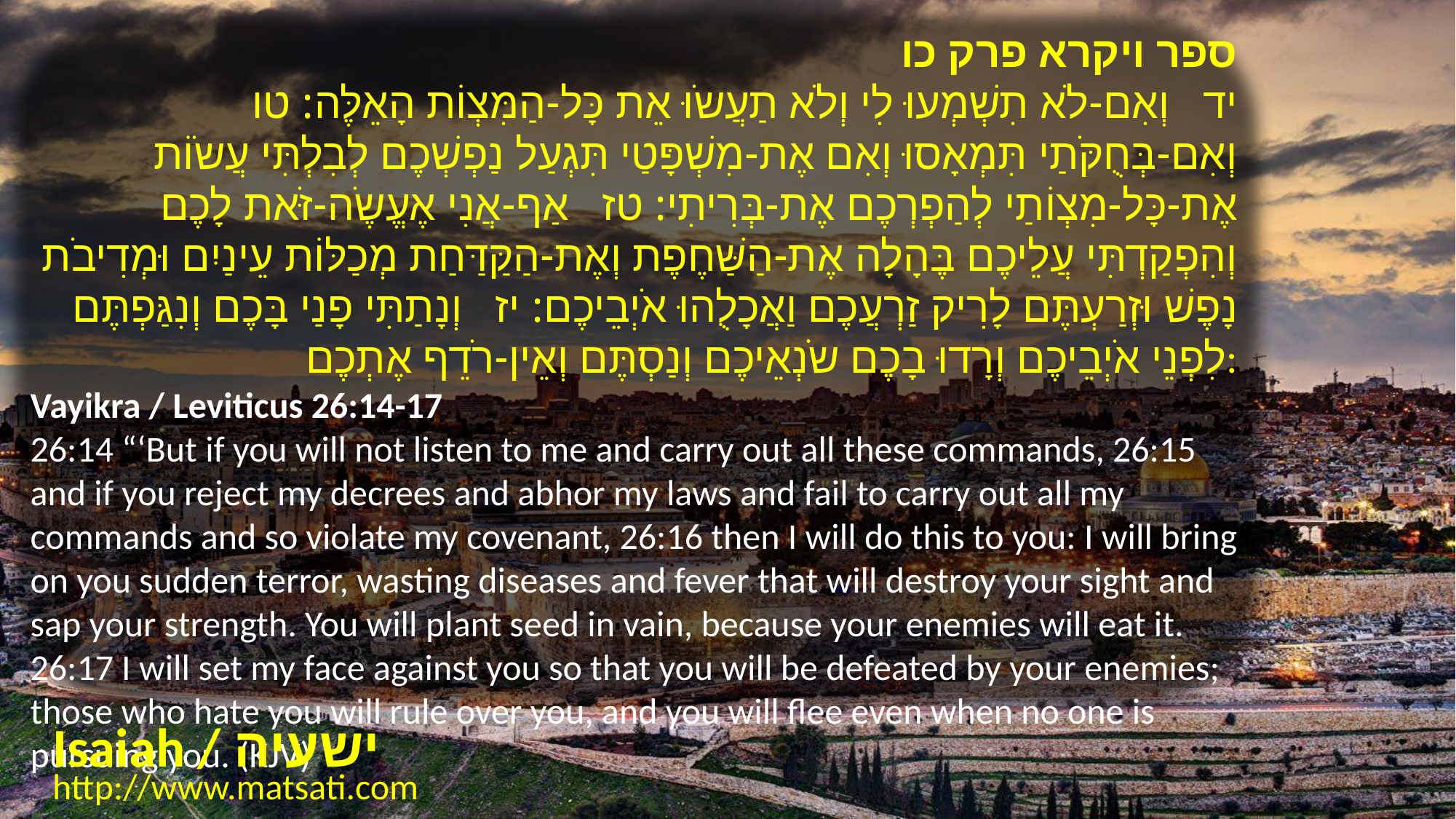

ספר ויקרא פרק כו
﻿יד   וְאִם-לֹא תִשְׁמְעוּ לִי וְלֹא תַעֲשֹוּ אֵת כָּל-הַמִּצְוֹת הָאֵלֶּה: טו   וְאִם-בְּחֻקֹּתַי תִּמְאָסוּ וְאִם אֶת-מִשְׁפָּטַי תִּגְעַל נַפְשְׁכֶם לְבִלְתִּי עֲשֹוֹת אֶת-כָּל-מִצְוֹתַי לְהַפְרְכֶם אֶת-בְּרִיתִי: טז   אַף-אֲנִי אֶעֱשֶֹה-זֹּאת לָכֶם וְהִפְקַדְתִּי עֲלֵיכֶם בֶּהָלָה אֶת-הַשַּׁחֶפֶת וְאֶת-הַקַּדַּחַת מְכַלּוֹת עֵינַיִם וּמְדִיבֹת נָפֶשׁ וּזְרַעְתֶּם לָרִיק זַרְעֲכֶם וַאֲכָלֻהוּ אֹיְבֵיכֶם: יז   וְנָתַתִּי פָנַי בָּכֶם וְנִגַּפְתֶּם לִפְנֵי אֹיְבֵיכֶם וְרָדוּ בָכֶם שֹֹנְאֵיכֶם וְנַסְתֶּם וְאֵין-רֹדֵף אֶתְכֶם:
Vayikra / Leviticus 26:14-17
26:14 “‘But if you will not listen to me and carry out all these commands, 26:15 and if you reject my decrees and abhor my laws and fail to carry out all my commands and so violate my covenant, 26:16 then I will do this to you: I will bring on you sudden terror, wasting diseases and fever that will destroy your sight and sap your strength. You will plant seed in vain, because your enemies will eat it. 26:17 I will set my face against you so that you will be defeated by your enemies; those who hate you will rule over you, and you will flee even when no one is pursuing you. (KJV)

Isaiah / ישעיה
http://www.matsati.com